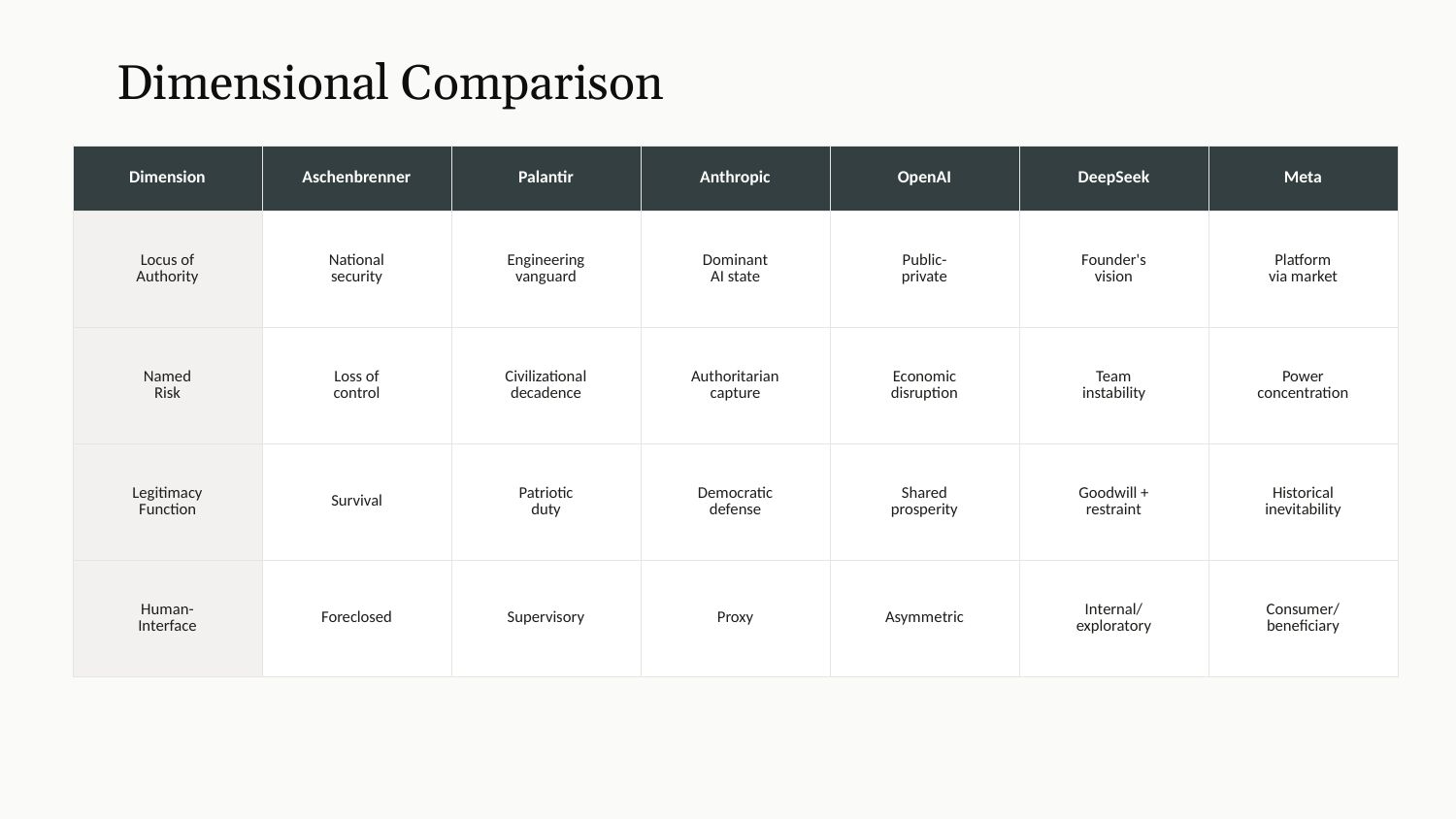

Dimensional Comparison
| Dimension | Aschenbrenner | Palantir | Anthropic | OpenAI | DeepSeek | Meta |
| --- | --- | --- | --- | --- | --- | --- |
| Locus of Authority | National security | Engineering vanguard | Dominant AI state | Public- private | Founder's vision | Platform via market |
| Named Risk | Loss of control | Civilizational decadence | Authoritarian capture | Economic disruption | Team instability | Power concentration |
| Legitimacy Function | Survival | Patriotic duty | Democratic defense | Shared prosperity | Goodwill + restraint | Historical inevitability |
| Human- Interface | Foreclosed | Supervisory | Proxy | Asymmetric | Internal/ exploratory | Consumer/ beneficiary |